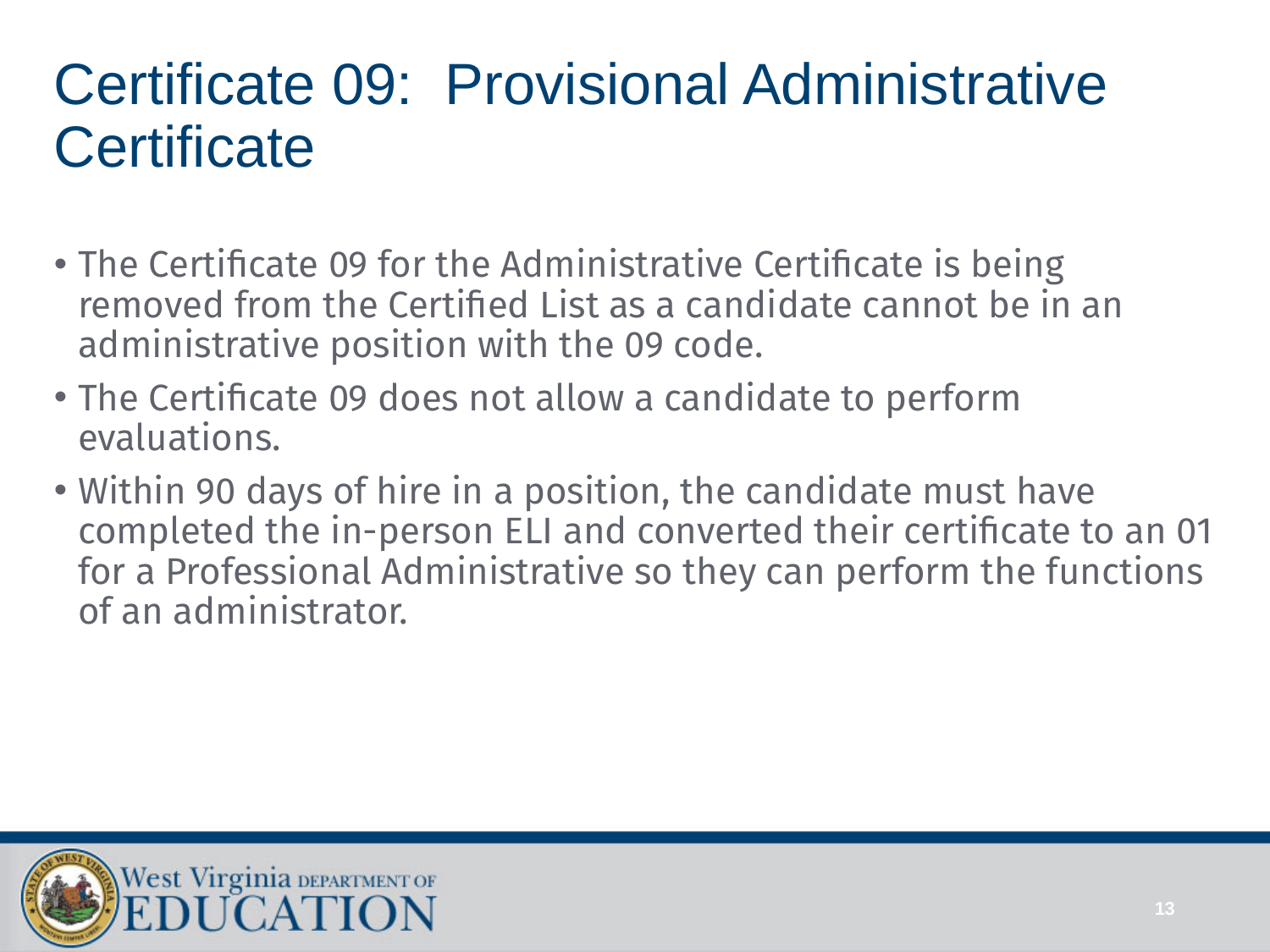

# Certificate 09:  Provisional Administrative Certificate
The Certificate 09 for the Administrative Certificate is being removed from the Certified List as a candidate cannot be in an administrative position with the 09 code.
The Certificate 09 does not allow a candidate to perform evaluations.
Within 90 days of hire in a position, the candidate must have completed the in-person ELI and converted their certificate to an 01 for a Professional Administrative so they can perform the functions of an administrator.
13